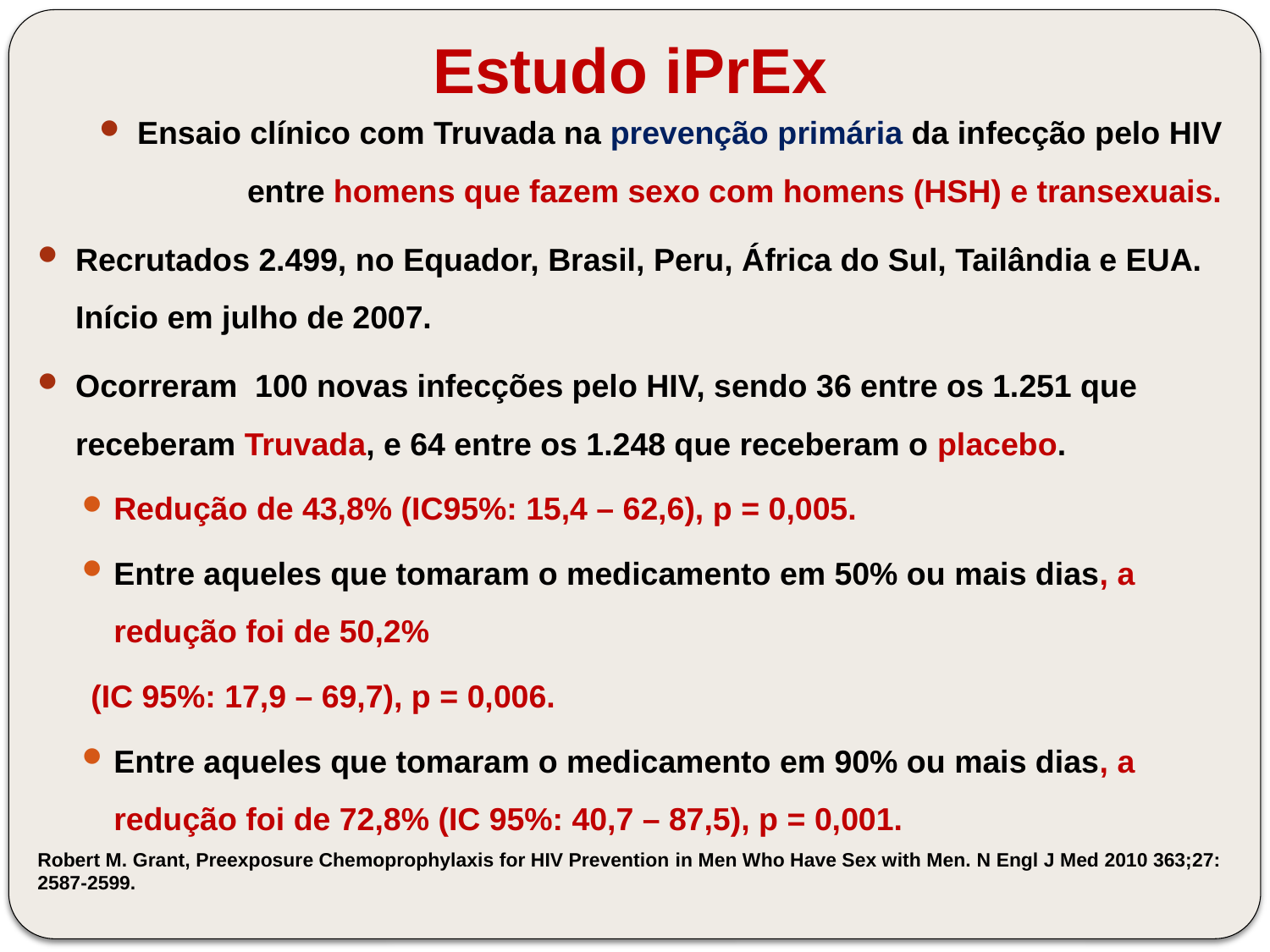

# Estudo iPrEx
Ensaio clínico com Truvada na prevenção primária da infecção pelo HIV entre homens que fazem sexo com homens (HSH) e transexuais.
Recrutados 2.499, no Equador, Brasil, Peru, África do Sul, Tailândia e EUA. Início em julho de 2007.
Ocorreram  100 novas infecções pelo HIV, sendo 36 entre os 1.251 que receberam Truvada, e 64 entre os 1.248 que receberam o placebo.
Redução de 43,8% (IC95%: 15,4 – 62,6), p = 0,005.
Entre aqueles que tomaram o medicamento em 50% ou mais dias, a redução foi de 50,2%
 (IC 95%: 17,9 – 69,7), p = 0,006.
Entre aqueles que tomaram o medicamento em 90% ou mais dias, a redução foi de 72,8% (IC 95%: 40,7 – 87,5), p = 0,001.
Robert M. Grant, Preexposure Chemoprophylaxis for HIV Prevention in Men Who Have Sex with Men. N Engl J Med 2010 363;27: 2587-2599.